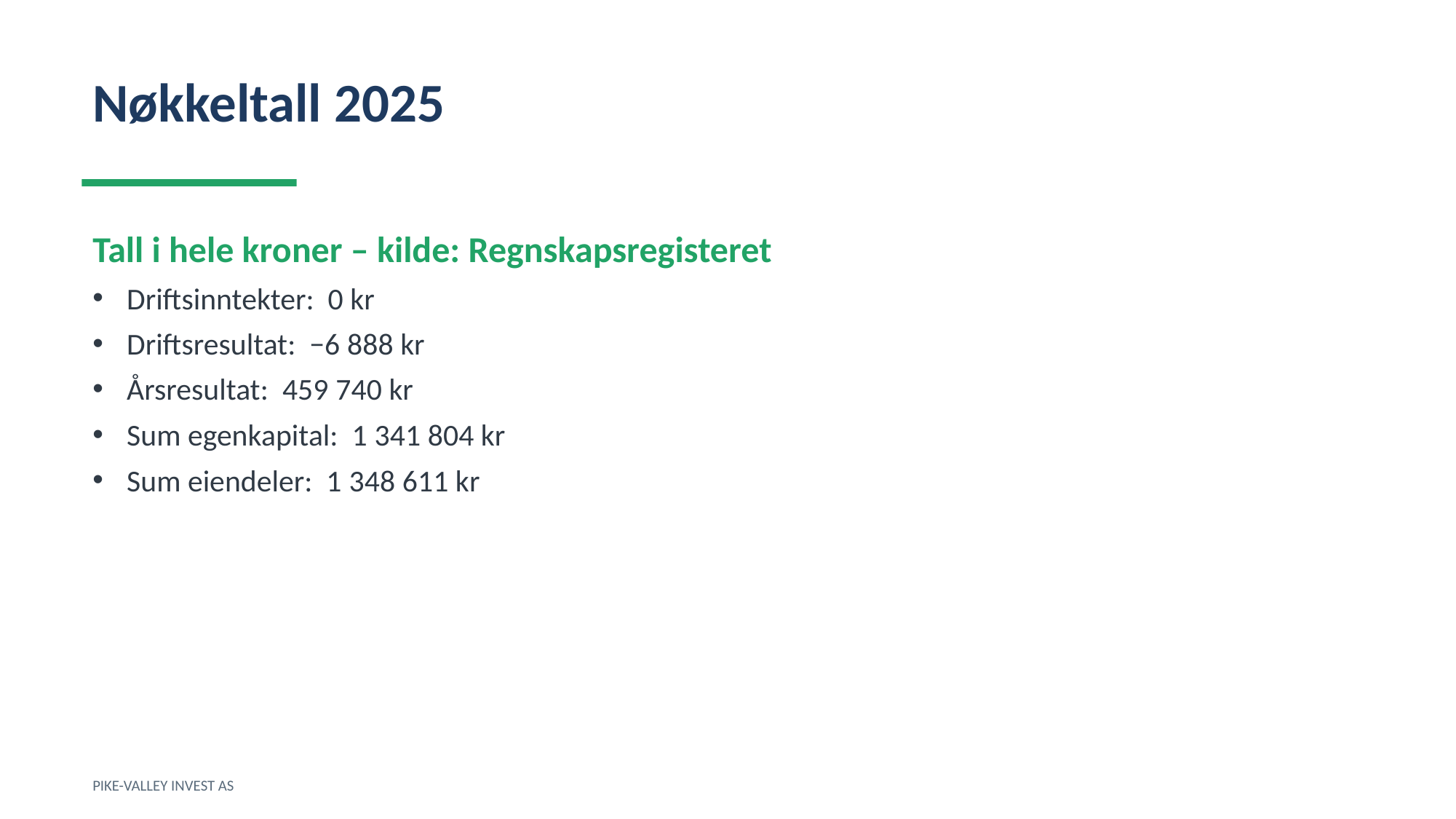

Nøkkeltall 2025

Tall i hele kroner – kilde: Regnskapsregisteret
Driftsinntekter:  0 kr
Driftsresultat:  −6 888 kr
Årsresultat:  459 740 kr
Sum egenkapital:  1 341 804 kr
Sum eiendeler:  1 348 611 kr
PIKE-VALLEY INVEST AS